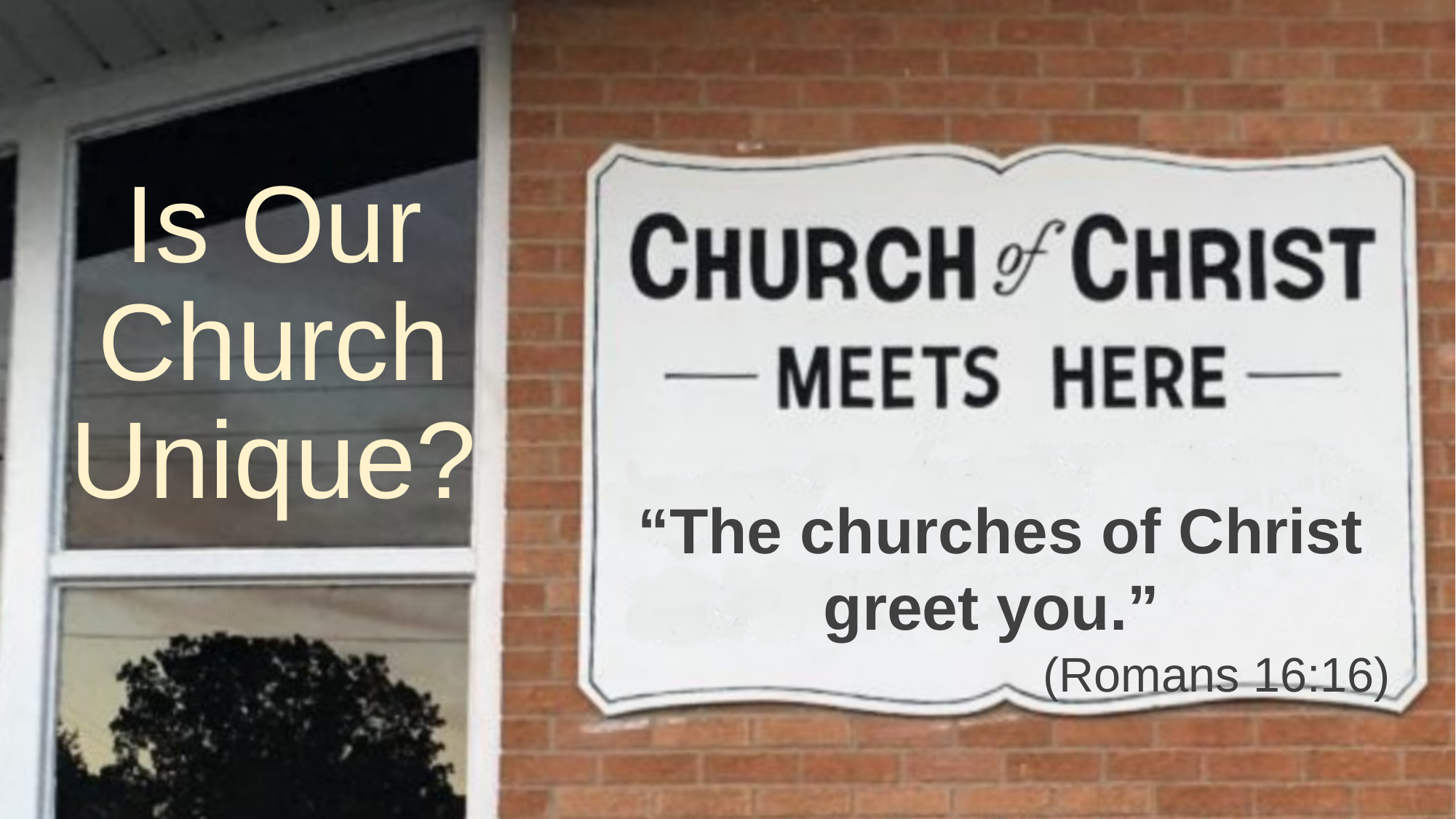

# Is Our Church Unique?
“The churches of Christ greet you.”
(Romans 16:16)